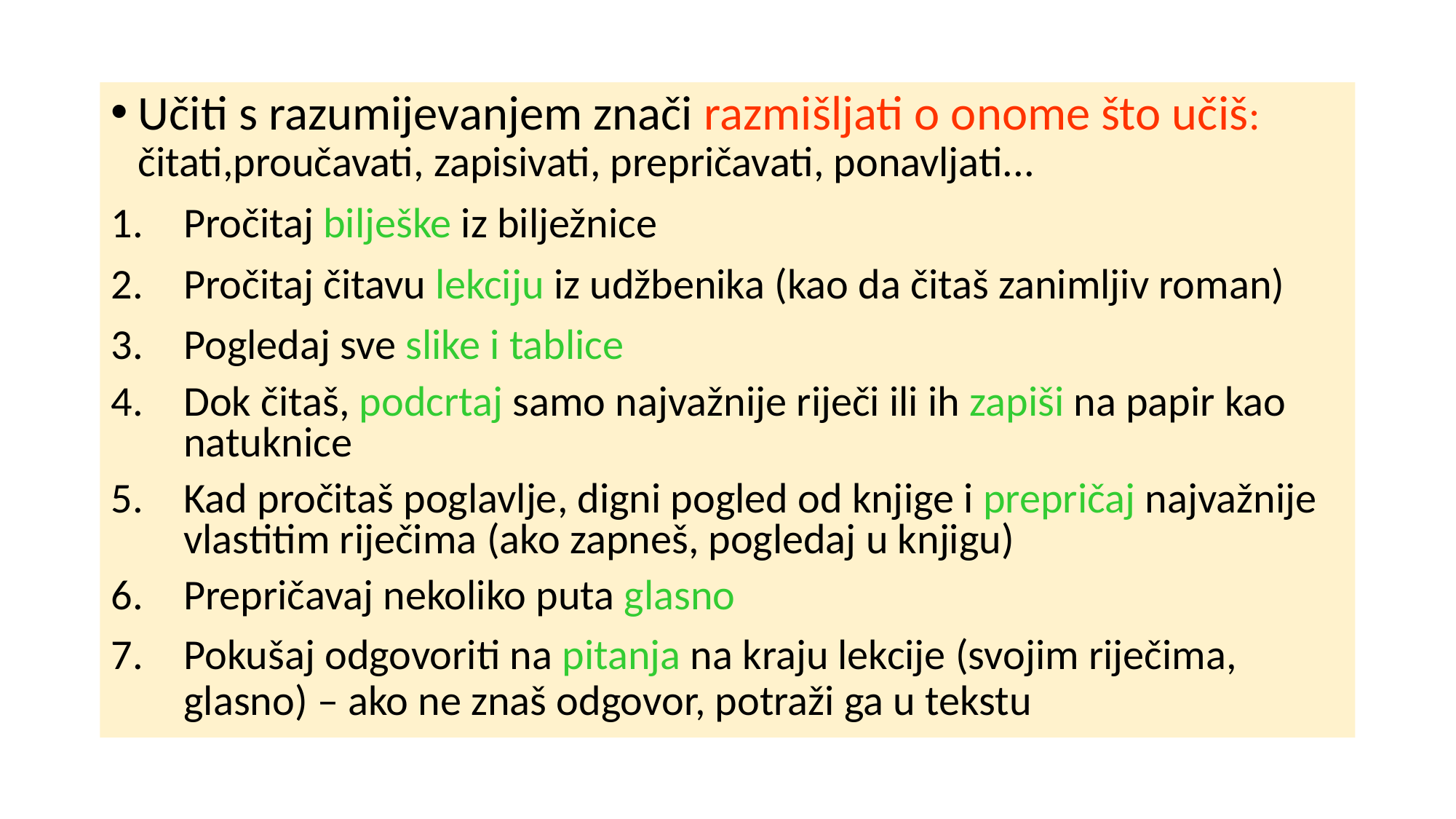

Učiti s razumijevanjem znači razmišljati o onome što učiš: čitati,proučavati, zapisivati, prepričavati, ponavljati...
Pročitaj bilješke iz bilježnice
Pročitaj čitavu lekciju iz udžbenika (kao da čitaš zanimljiv roman)
Pogledaj sve slike i tablice
Dok čitaš, podcrtaj samo najvažnije riječi ili ih zapiši na papir kao natuknice
Kad pročitaš poglavlje, digni pogled od knjige i prepričaj najvažnije vlastitim riječima (ako zapneš, pogledaj u knjigu)
Prepričavaj nekoliko puta glasno
Pokušaj odgovoriti na pitanja na kraju lekcije (svojim riječima, glasno) – ako ne znaš odgovor, potraži ga u tekstu